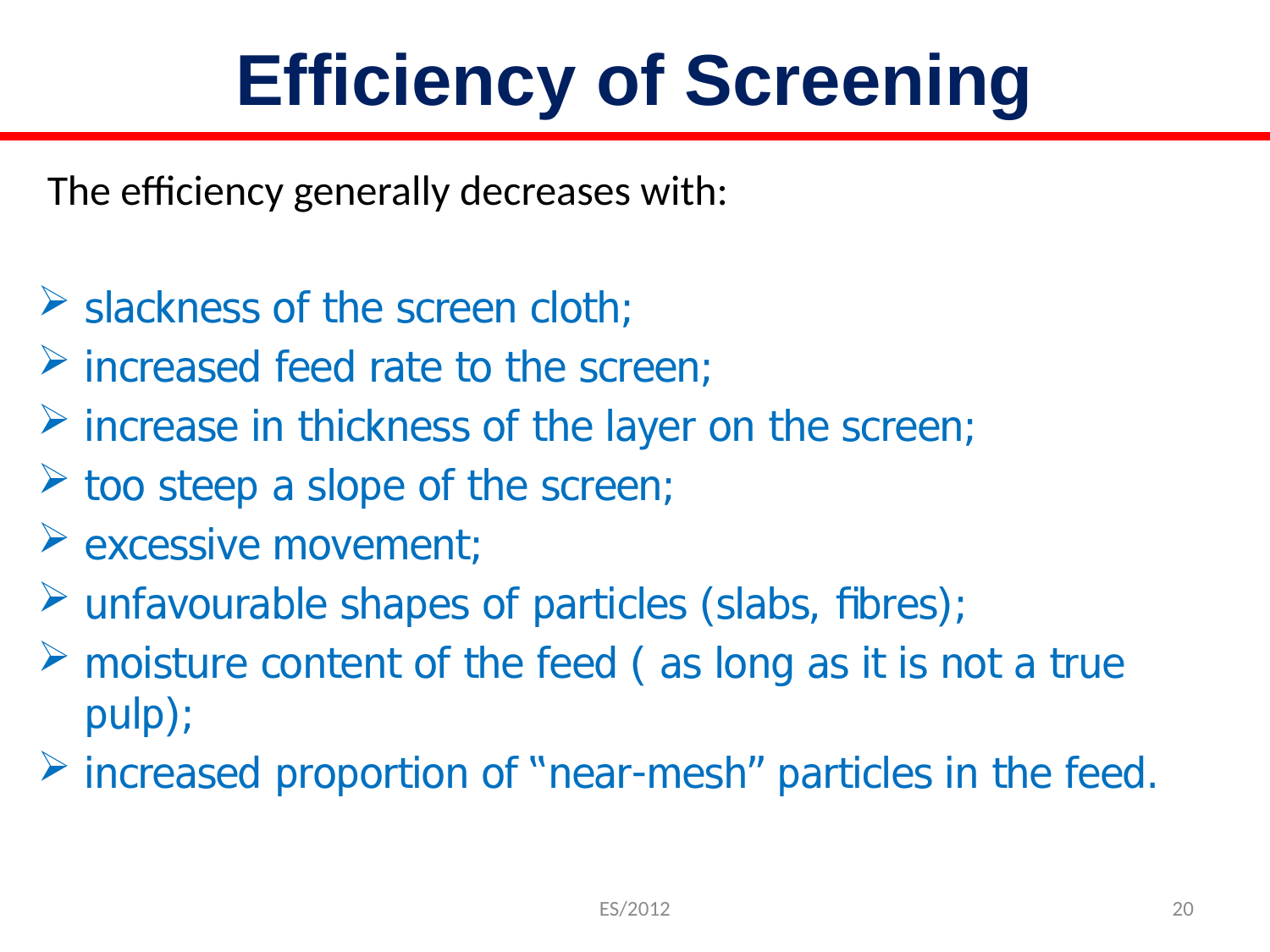

# Efficiency of Screening
 The efficiency generally decreases with:

slackness of the screen cloth;
increased feed rate to the screen;
increase in thickness of the layer on the screen;
too steep a slope of the screen;
excessive movement;
unfavourable shapes of particles (slabs, fibres);
moisture content of the feed ( as long as it is not a true pulp);
increased proportion of “near-mesh” particles in the feed.

ES/2012
20